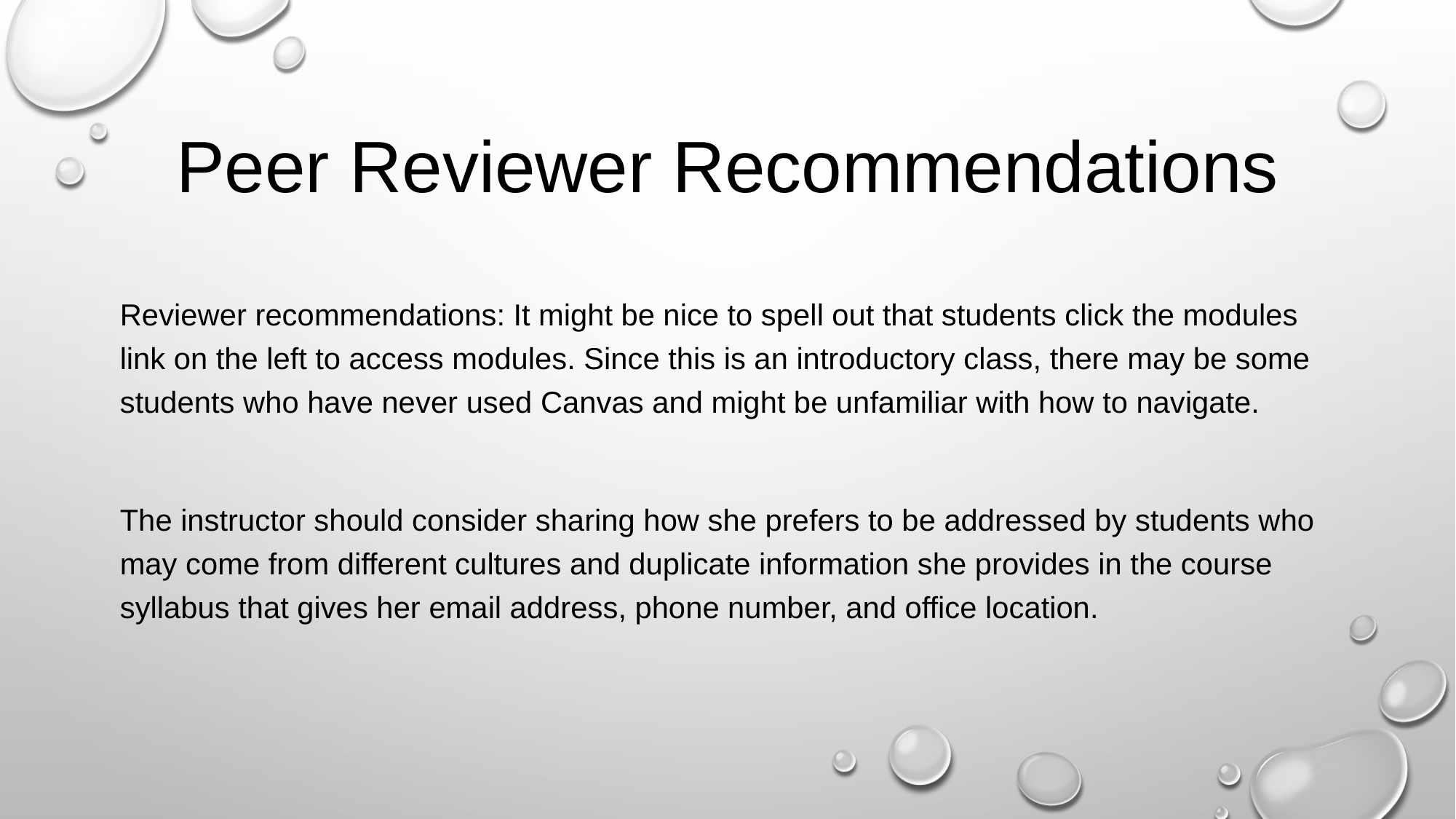

# Peer Reviewer Recommendations
Reviewer recommendations: It might be nice to spell out that students click the modules link on the left to access modules. Since this is an introductory class, there may be some students who have never used Canvas and might be unfamiliar with how to navigate.

The instructor should consider sharing how she prefers to be addressed by students who may come from different cultures and duplicate information she provides in the course syllabus that gives her email address, phone number, and office location.